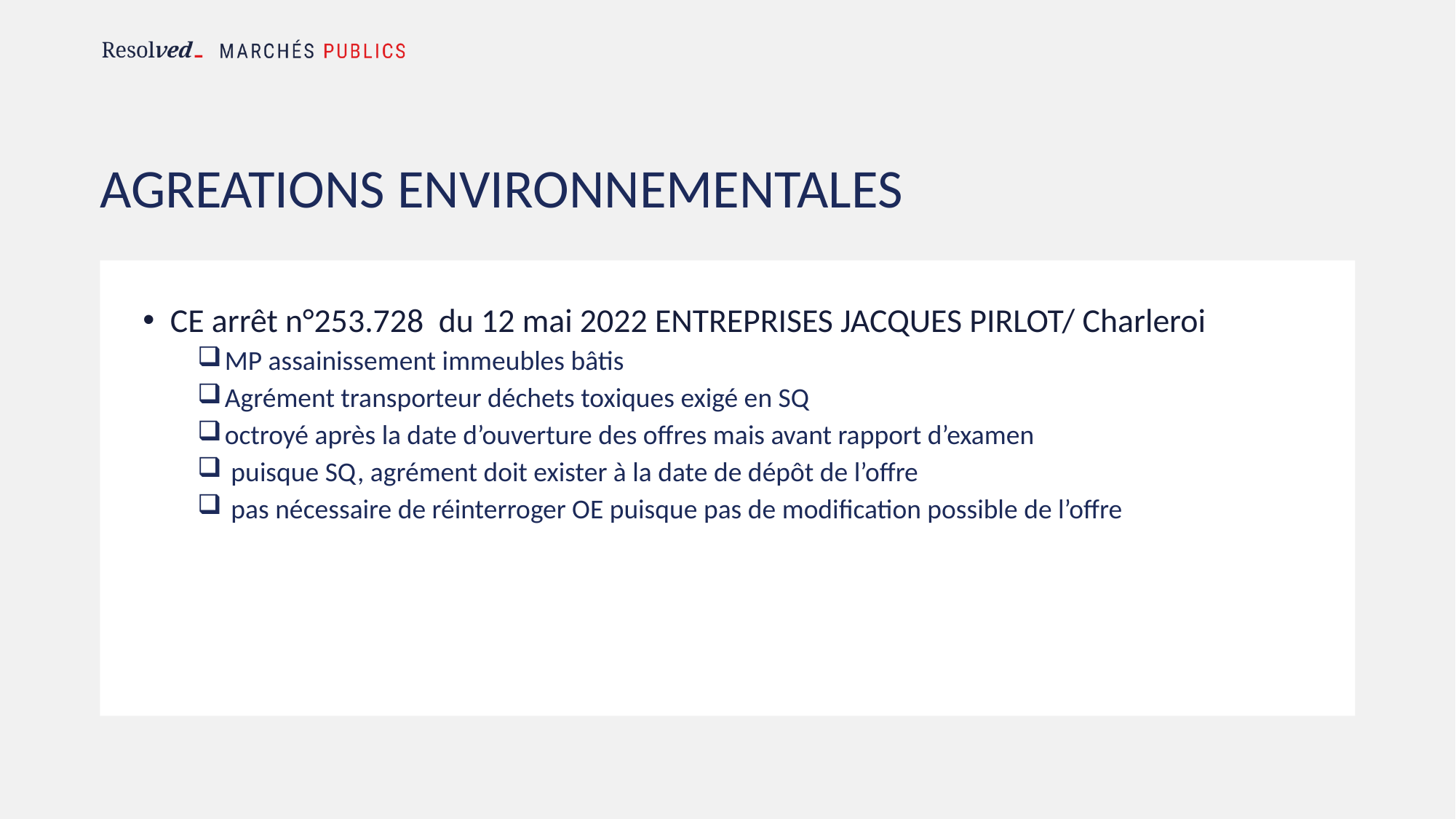

# AGREATIONS ENVIRONNEMENTALES
CE arrêt n°253.728  du 12 mai 2022 ENTREPRISES JACQUES PIRLOT/ Charleroi
MP assainissement immeubles bâtis
Agrément transporteur déchets toxiques exigé en SQ
octroyé après la date d’ouverture des offres mais avant rapport d’examen
 puisque SQ, agrément doit exister à la date de dépôt de l’offre
 pas nécessaire de réinterroger OE puisque pas de modification possible de l’offre